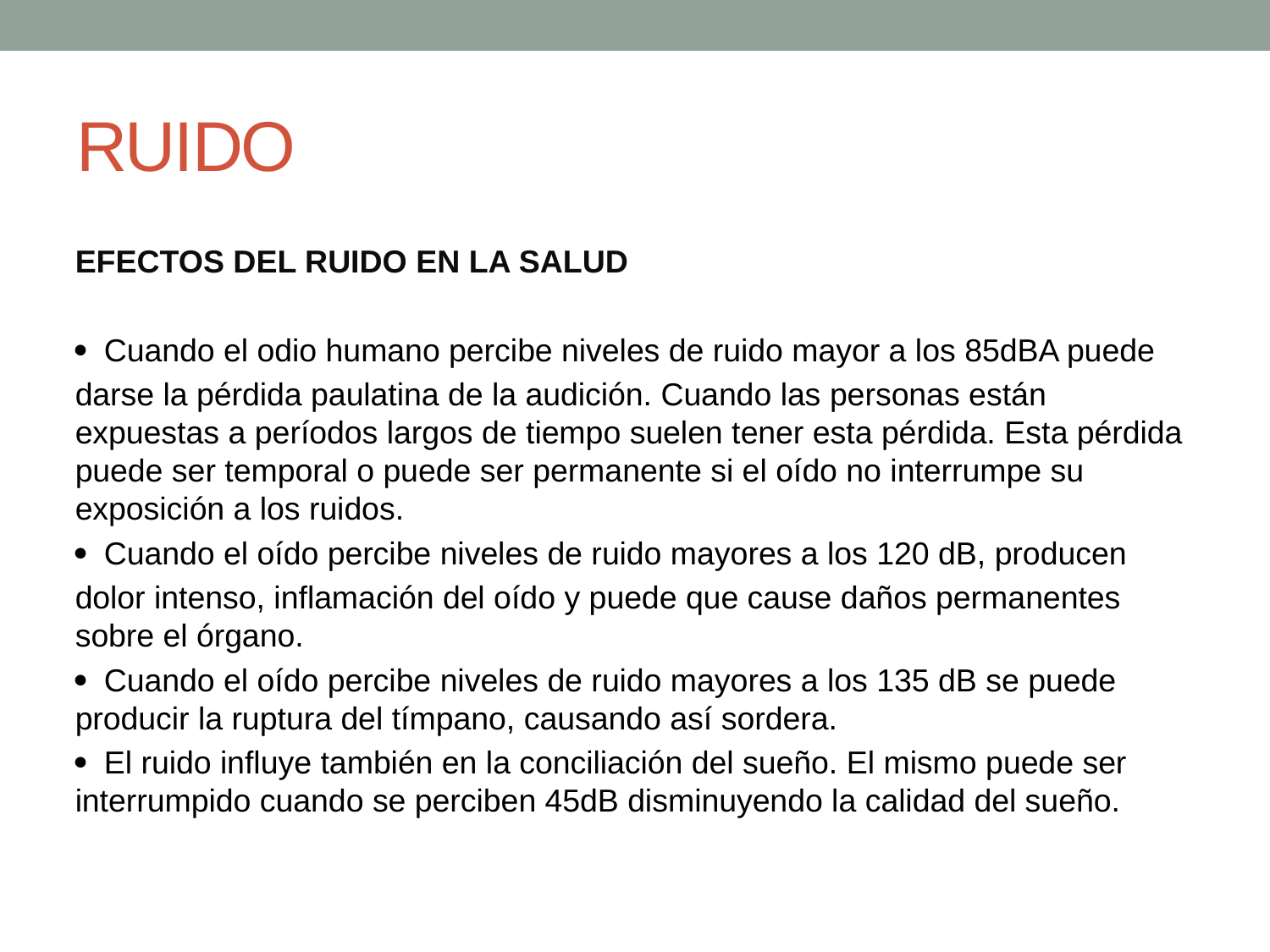

# RUIDO

EFECTOS DEL RUIDO EN LA SALUD

• Cuando el odio humano percibe niveles de ruido mayor a los 85dBA puede
darse la pérdida paulatina de la audición. Cuando las personas están expuestas a períodos largos de tiempo suelen tener esta pérdida. Esta pérdida puede ser temporal o puede ser permanente si el oído no interrumpe su exposición a los ruidos.
• Cuando el oído percibe niveles de ruido mayores a los 120 dB, producen
dolor intenso, inflamación del oído y puede que cause daños permanentes sobre el órgano.
• Cuando el oído percibe niveles de ruido mayores a los 135 dB se puede producir la ruptura del tímpano, causando así sordera.
• El ruido influye también en la conciliación del sueño. El mismo puede ser interrumpido cuando se perciben 45dB disminuyendo la calidad del sueño.